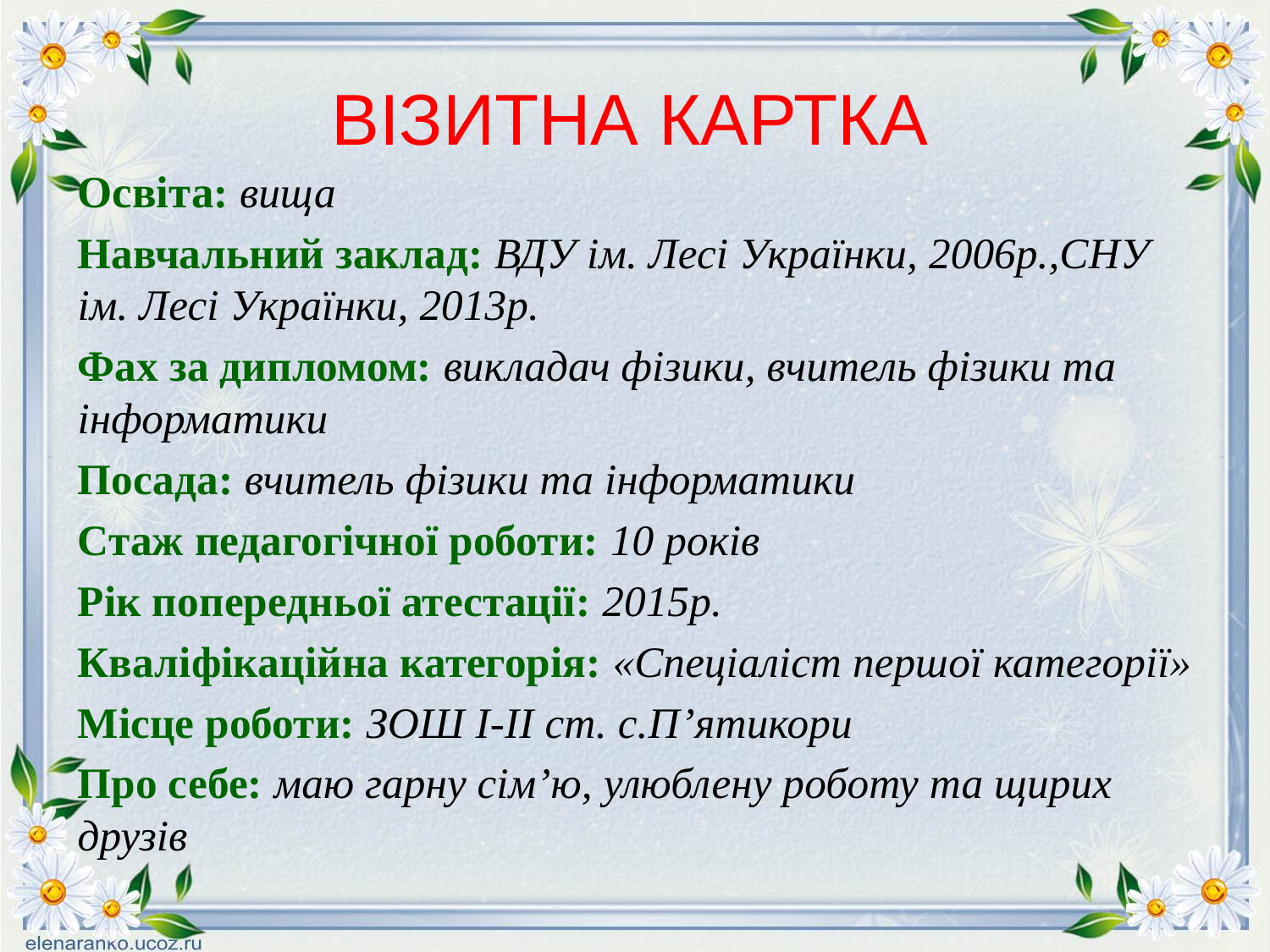

# ВІЗИТНА КАРТКА
Освіта: вища
Навчальний заклад: ВДУ ім. Лесі Українки, 2006р.,СНУ ім. Лесі Українки, 2013р.
Фах за дипломом: викладач фізики, вчитель фізики та інформатики
Посада: вчитель фізики та інформатики
Стаж педагогічної роботи: 10 років
Рік попередньої атестації: 2015р.
Кваліфікаційна категорія: «Спеціаліст першої категорії»
Місце роботи: ЗОШ І-ІІ ст. с.П’ятикори
Про себе: маю гарну сім’ю, улюблену роботу та щирих друзів